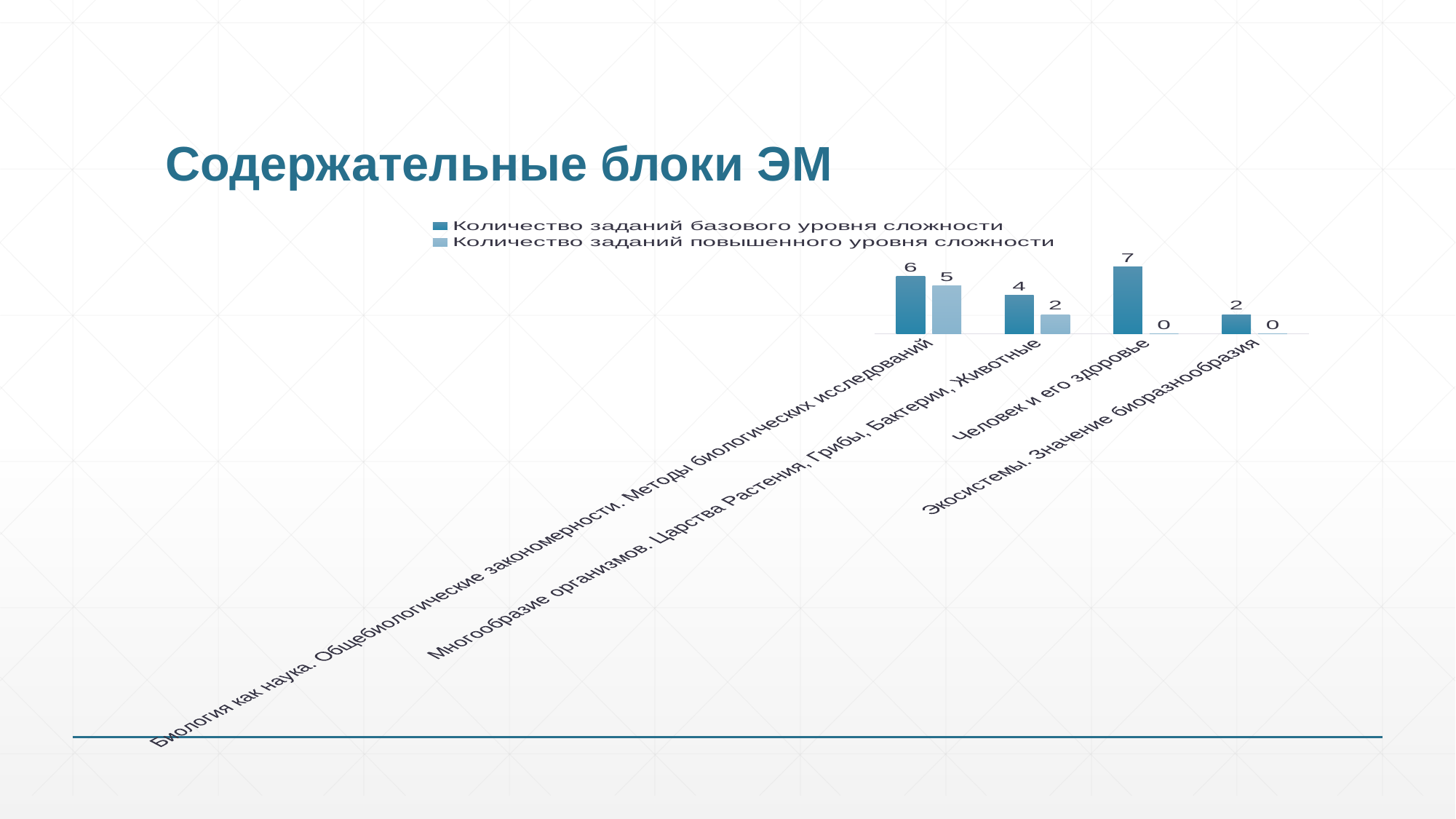

# Содержательные блоки ЭМ

### Chart

| Category | Количество заданий базового уровня сложности | Количество заданий повышенного уровня сложности |
|---|---|---|
| Биология как наука. Общебиологические закономерности. Методы биологических исследований | 6.0 | 5.0 |
| Многообразие организмов. Царства Растения, Грибы, Бактерии, Животные | 4.0 | 2.0 |
| Человек и его здоровье | 7.0 | 0.0 |
| Экосистемы. Значение биоразнообразия | 2.0 | 0.0 |